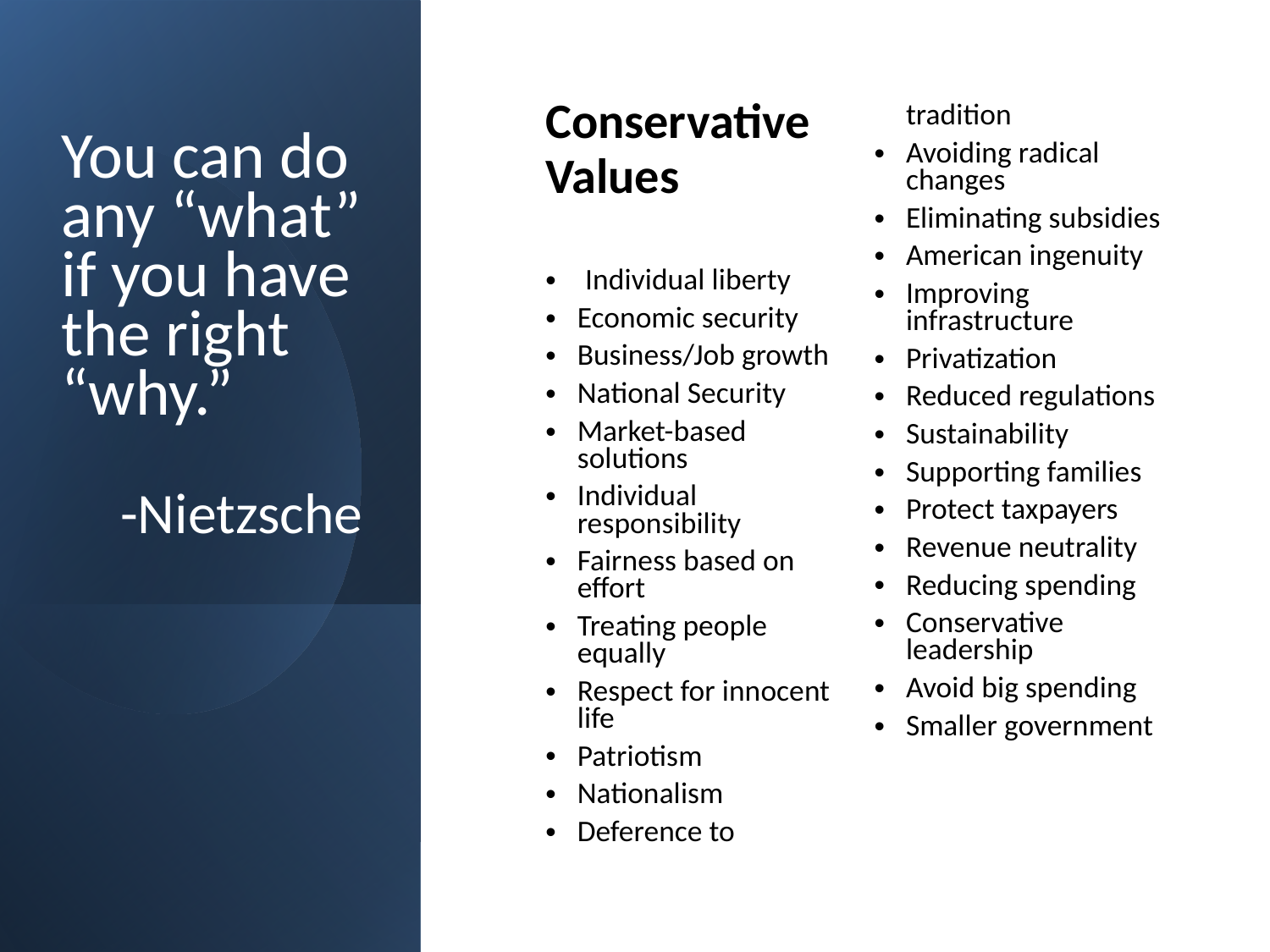

# You can do any “what” if you have the right “why.” -Nietzsche
Conservative
Values

Individual liberty
Economic security
Business/Job growth
National Security
Market-based solutions
Individual responsibility
Fairness based on effort
Treating people equally
Respect for innocent life
Patriotism
Nationalism
Deference to tradition
Avoiding radical changes
Eliminating subsidies
American ingenuity
Improving infrastructure
Privatization
Reduced regulations
Sustainability
Supporting families
Protect taxpayers
Revenue neutrality
Reducing spending
Conservative leadership
Avoid big spending
Smaller government